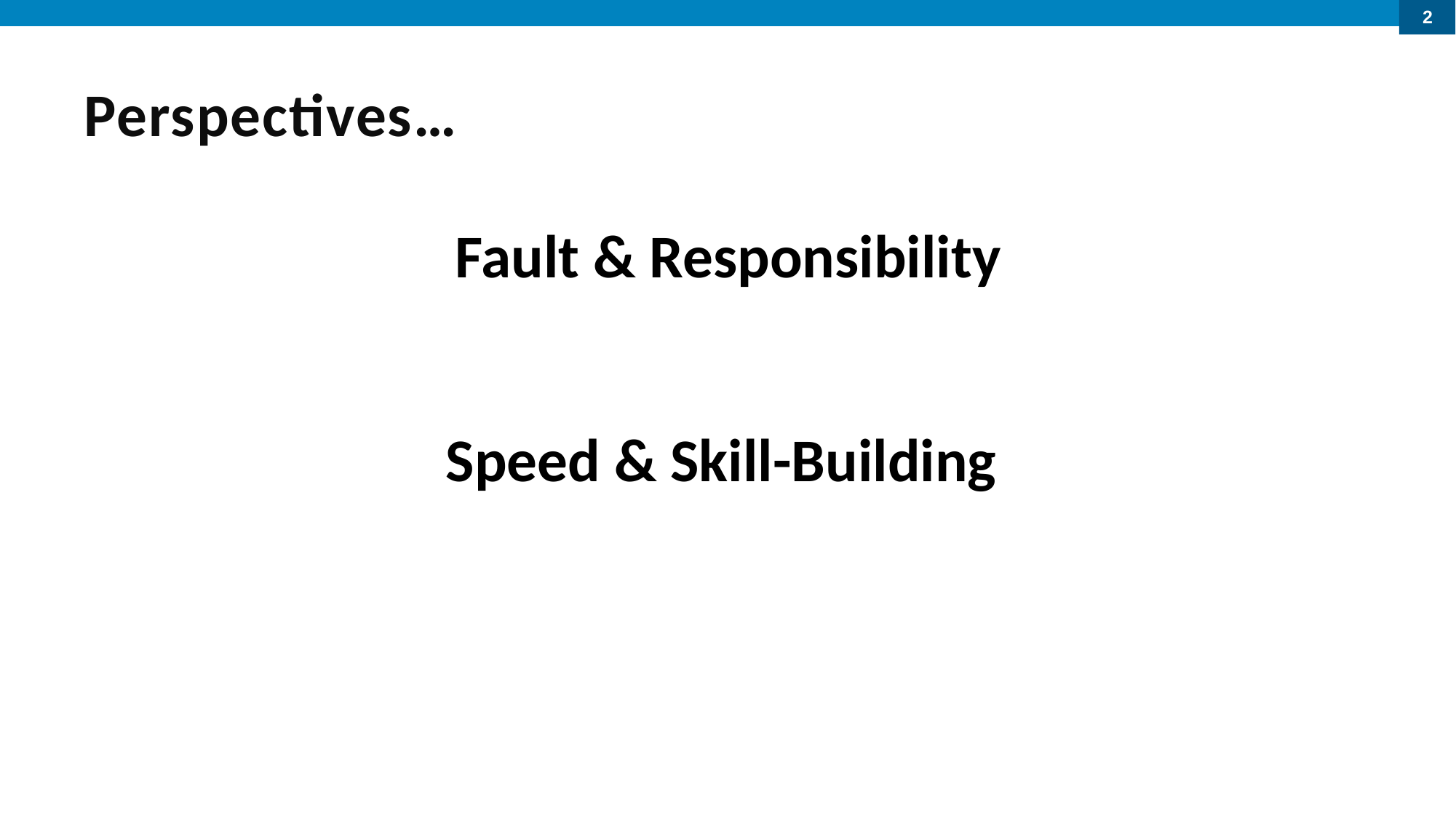

2
# Perspectives…
Fault & Responsibility

Speed & Skill-Building